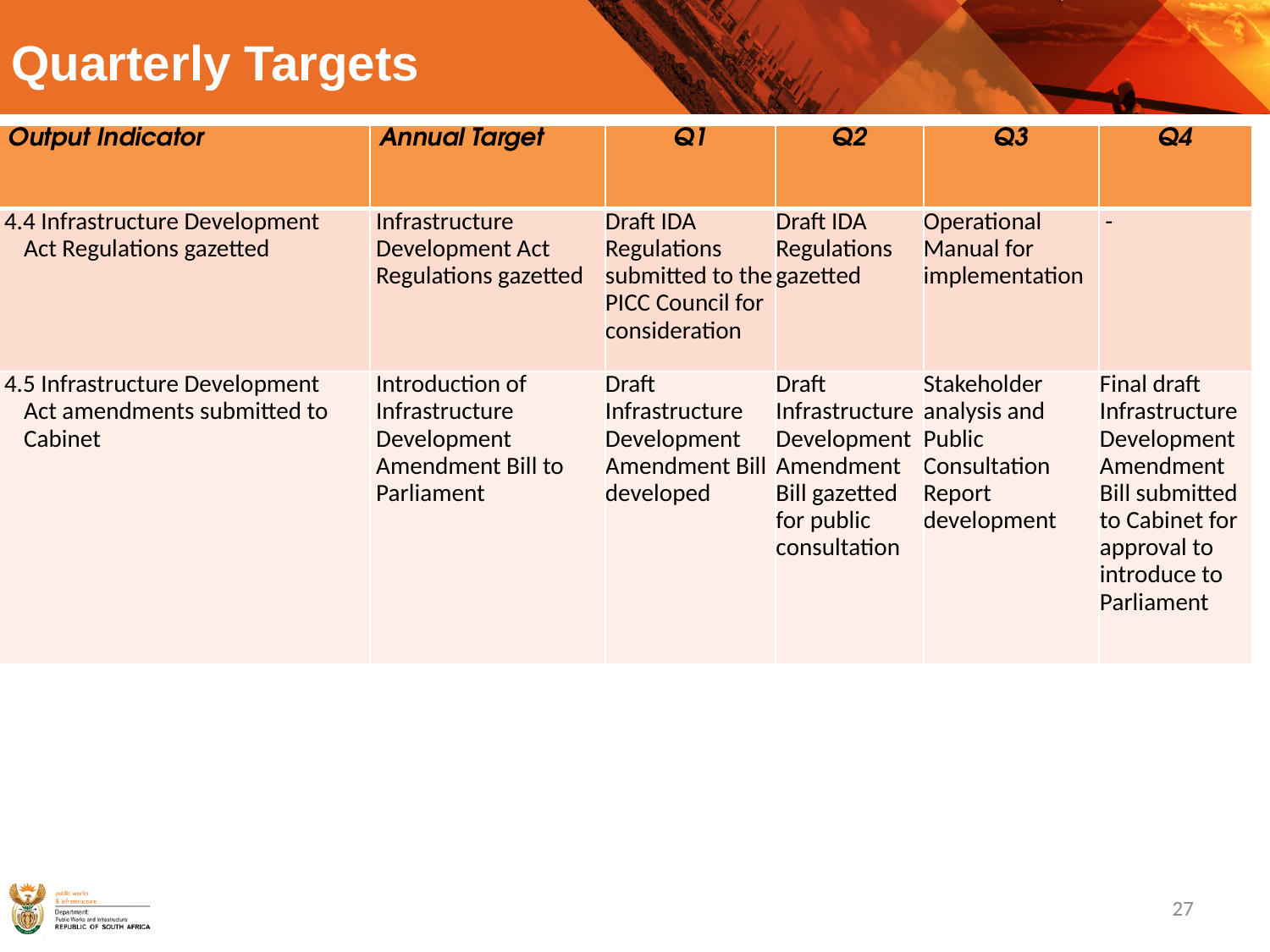

# Quarterly Targets
| Output Indicator | Annual Target | Q1 | Q2 | Q3 | Q4 |
| --- | --- | --- | --- | --- | --- |
| 4.4 Infrastructure Development Act Regulations gazetted | Infrastructure Development Act Regulations gazetted | Draft IDA Regulations submitted to the PICC Council for consideration | Draft IDA Regulations gazetted | Operational Manual for implementation | - |
| 4.5 Infrastructure Development Act amendments submitted to Cabinet | Introduction of Infrastructure Development Amendment Bill to Parliament | Draft Infrastructure Development Amendment Bill developed | Draft Infrastructure Development Amendment Bill gazetted for public consultation | Stakeholder analysis and Public Consultation Report development | Final draft Infrastructure Development Amendment Bill submitted to Cabinet for approval to introduce to Parliament |

27